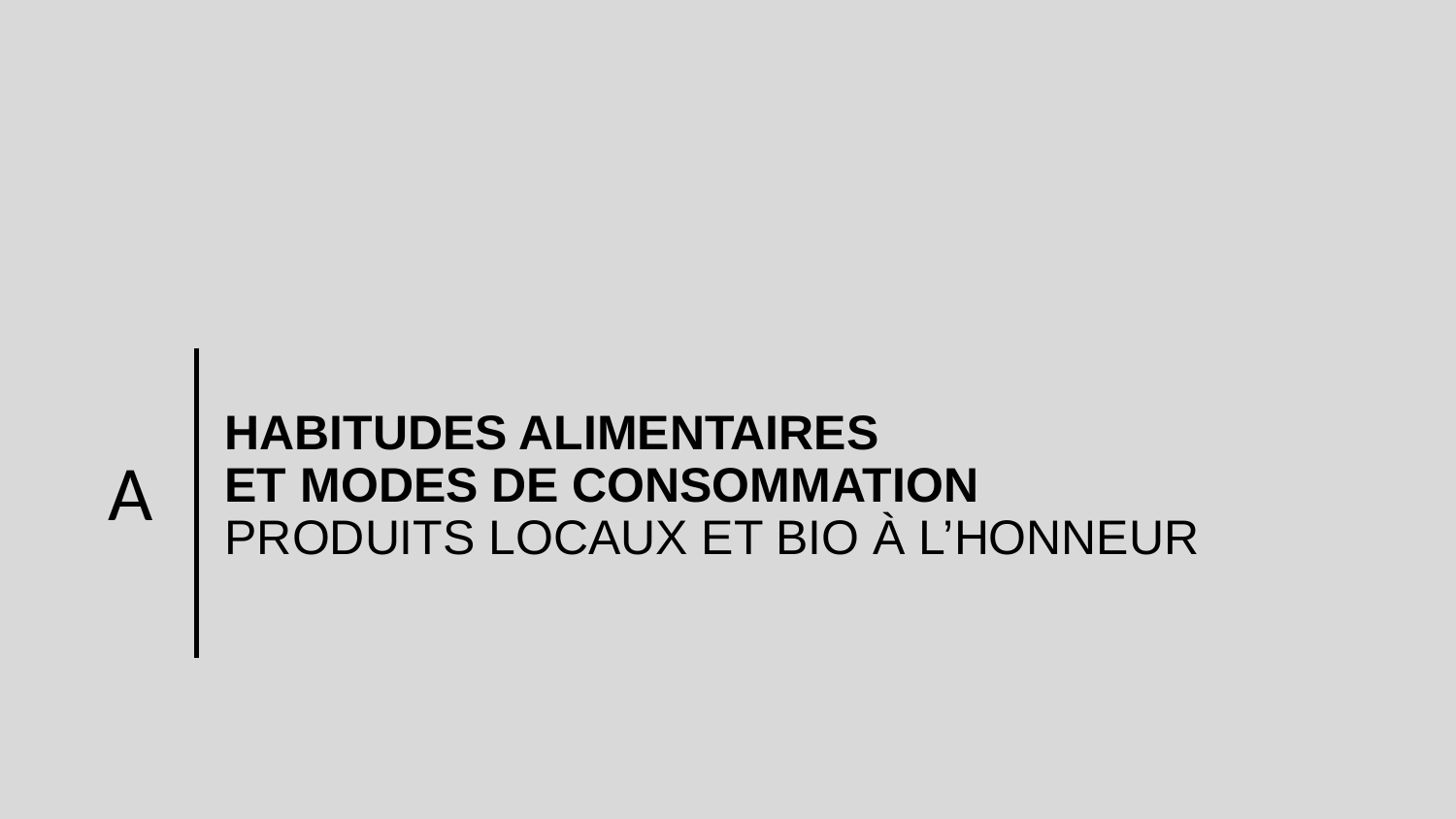

# Habitudes alimentaires et modes de consommation produits locaux et bio à l’honneur
A